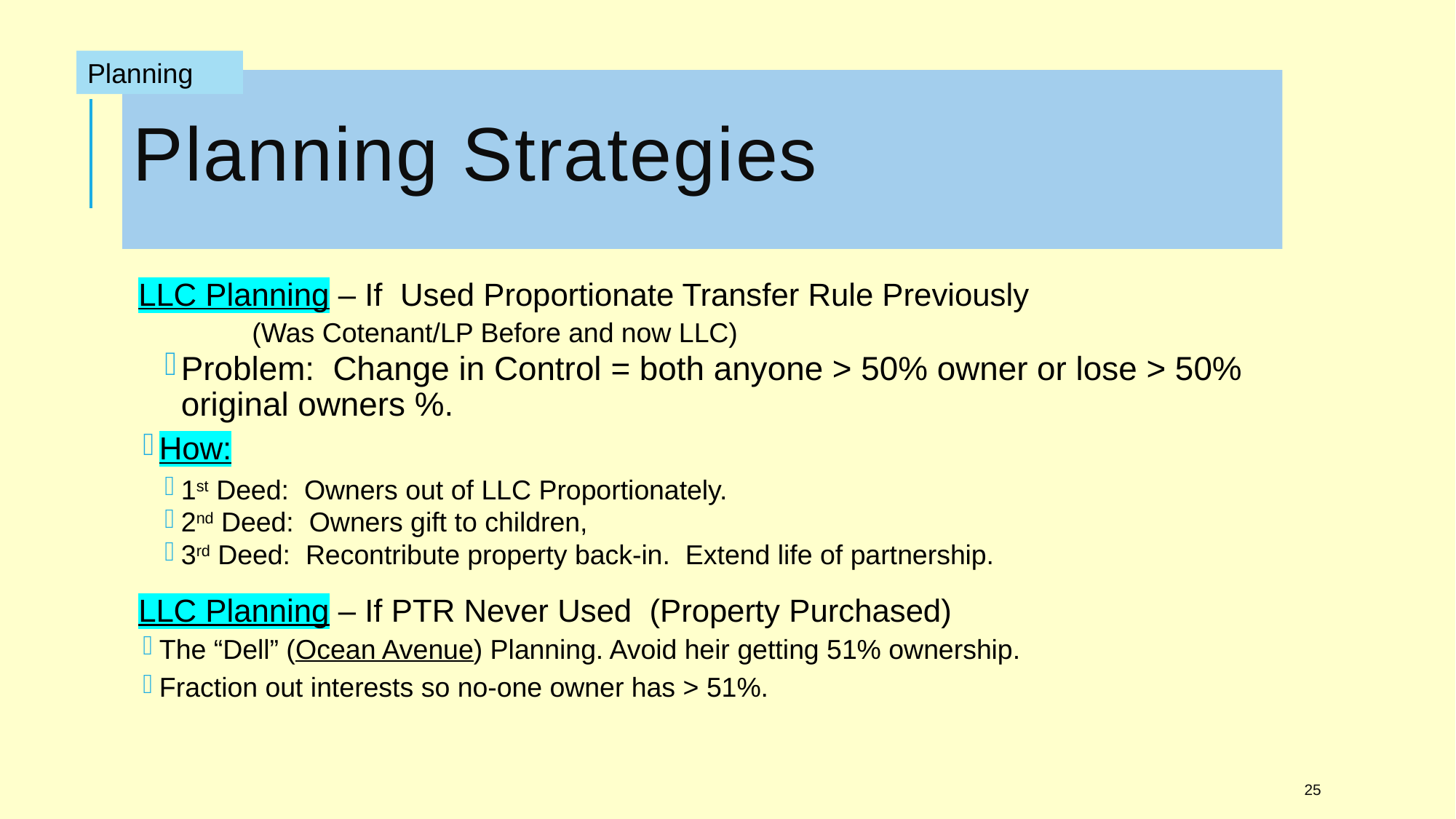

Planning
# Planning Strategies
LLC Planning – If  Used Proportionate Transfer Rule Previously
	(Was Cotenant/LP Before and now LLC)
Problem:  Change in Control = both anyone > 50% owner or lose > 50% original owners %.
How:
1st Deed:  Owners out of LLC Proportionately.
2nd Deed:  Owners gift to children,
3rd Deed:  Recontribute property back-in.  Extend life of partnership.
LLC Planning – If PTR Never Used  (Property Purchased)
The “Dell” (Ocean Avenue) Planning. Avoid heir getting 51% ownership.
Fraction out interests so no-one owner has > 51%.

25